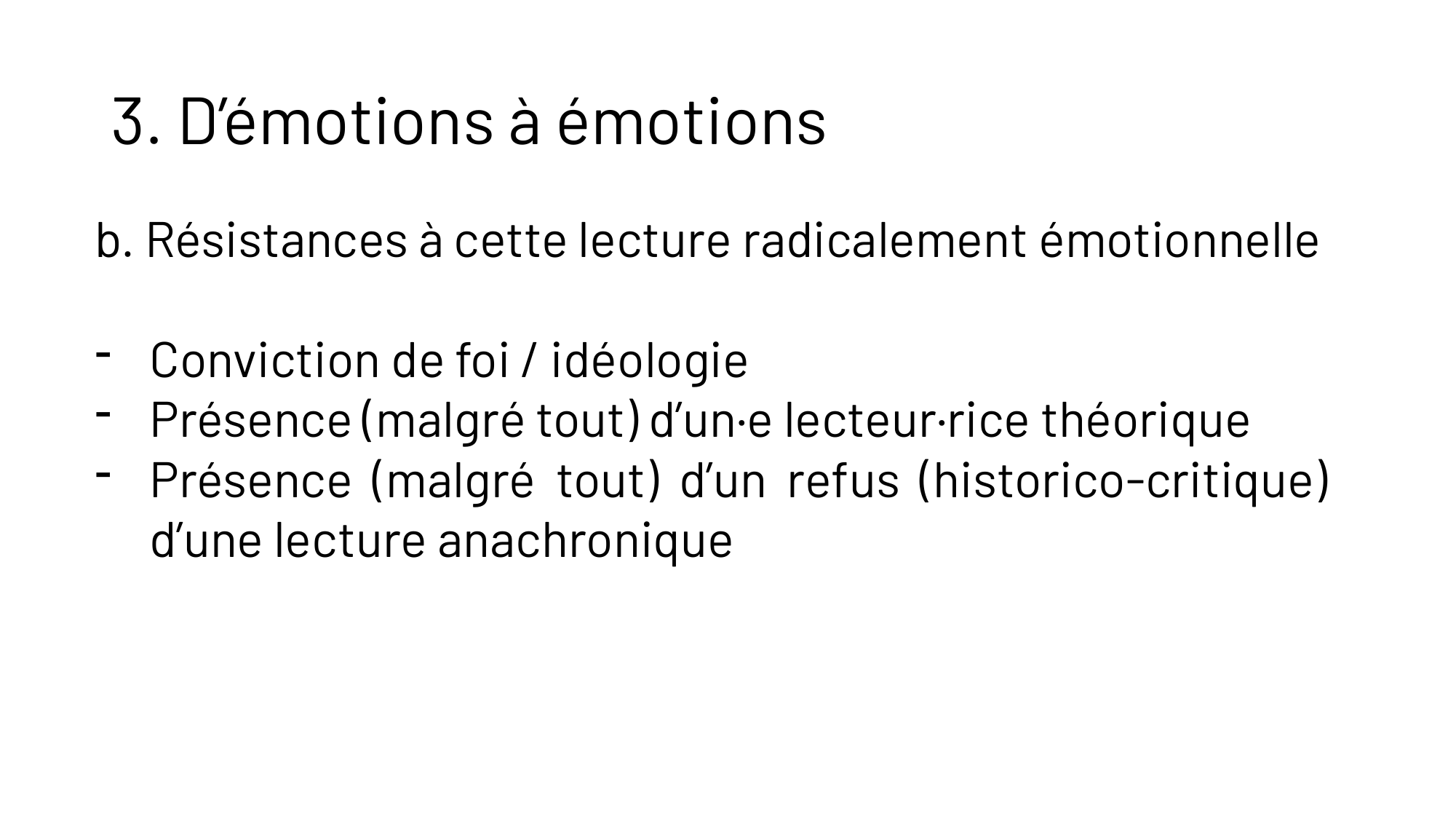

# 3. D’émotions à émotions

b. Résistances à cette lecture radicalement émotionnelle

Conviction de foi / idéologie
Présence (malgré tout) d’un·e lecteur·rice théorique
Présence (malgré tout) d’un refus (historico-critique) d’une lecture anachronique